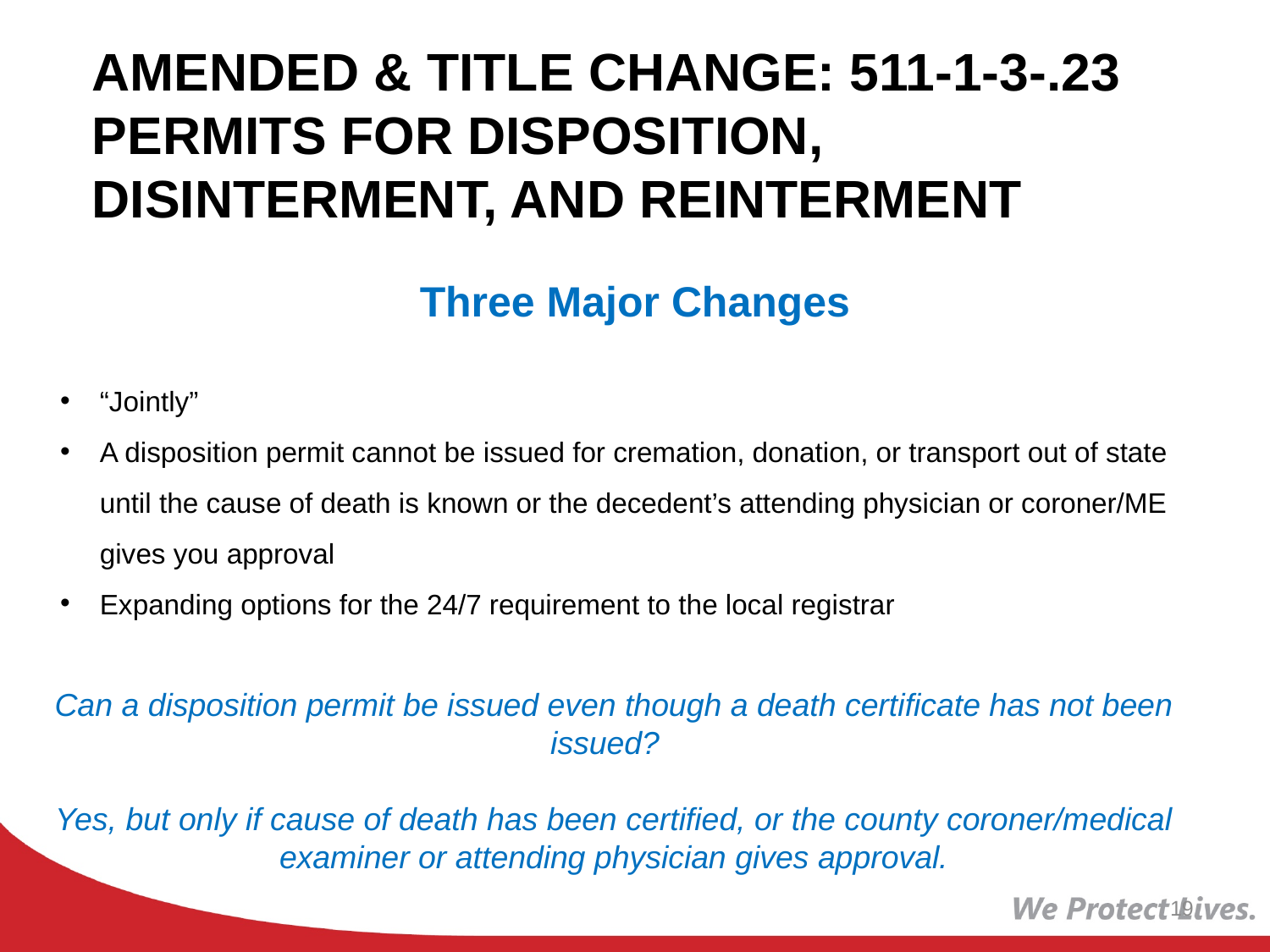

AMENDED & Title Change: 511-1-3-.23 PERMITS for disposition, disinterment, and reinterment
Three Major Changes
“Jointly”
A disposition permit cannot be issued for cremation, donation, or transport out of state until the cause of death is known or the decedent’s attending physician or coroner/ME gives you approval
Expanding options for the 24/7 requirement to the local registrar

Can a disposition permit be issued even though a death certificate has not been issued?

Yes, but only if cause of death has been certified, or the county coroner/medical examiner or attending physician gives approval.

19